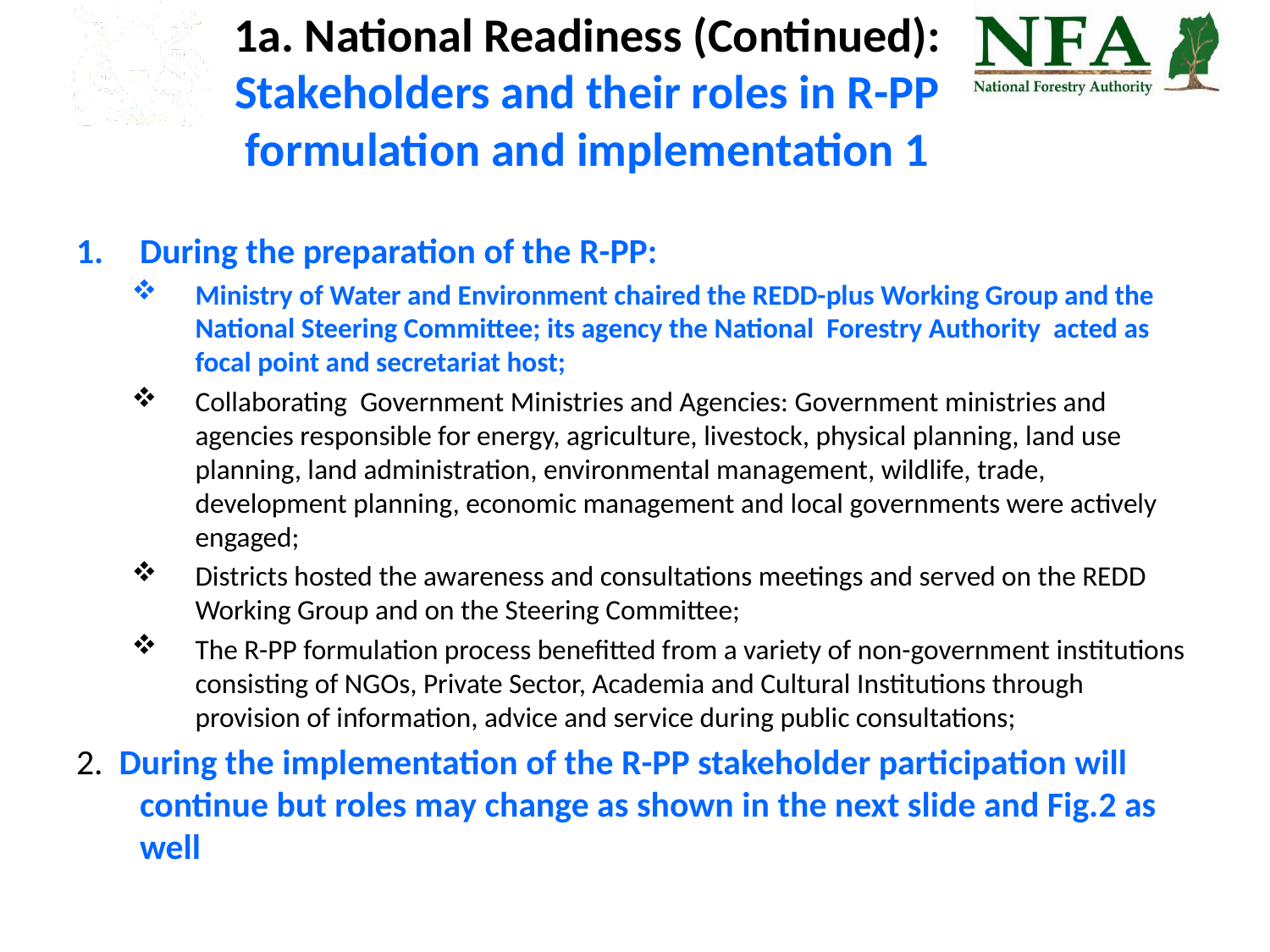

# 1a. National Readiness (Continued): Stakeholders and their roles in R-PP formulation and implementation 1
During the preparation of the R-PP:
Ministry of Water and Environment chaired the REDD-plus Working Group and the National Steering Committee; its agency the National  Forestry Authority  acted as focal point and secretariat host;
Collaborating  Government Ministries and Agencies: Government ministries and agencies responsible for energy, agriculture, livestock, physical planning, land use planning, land administration, environmental management, wildlife, trade, development planning, economic management and local governments were actively engaged;
Districts hosted the awareness and consultations meetings and served on the REDD Working Group and on the Steering Committee;
The R-PP formulation process benefitted from a variety of non-government institutions consisting of NGOs, Private Sector, Academia and Cultural Institutions through provision of information, advice and service during public consultations;
2.  During the implementation of the R-PP stakeholder participation will continue but roles may change as shown in the next slide and Fig.2 as well